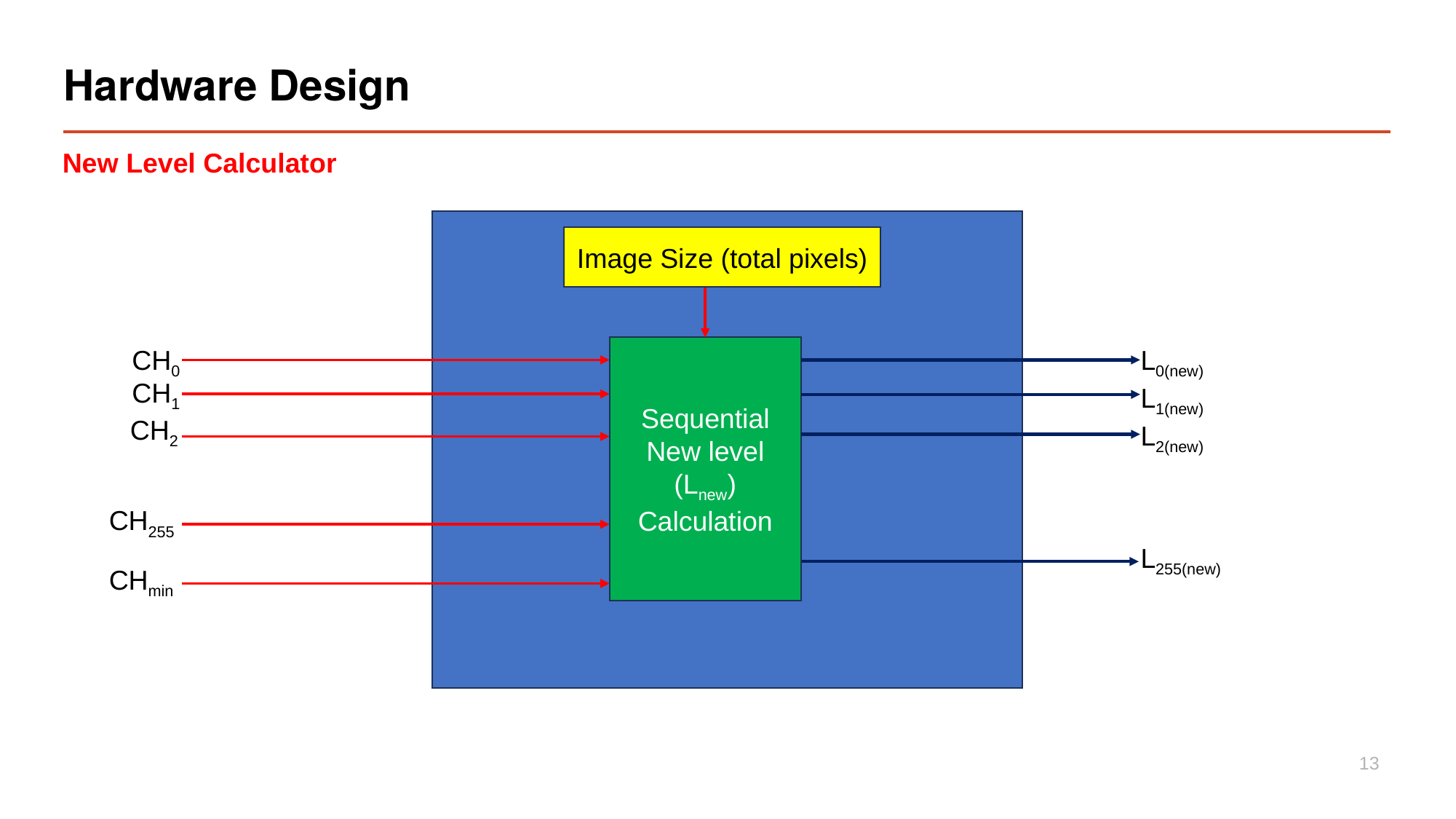

# Hardware Design
New Level Calculator

Image Size (total pixels)
CH0
Sequential New level (Lnew) Calculation
L0(new)
CH1
L1(new)
CH2
L2(new)
CH255
L255(new)
CHmin
13